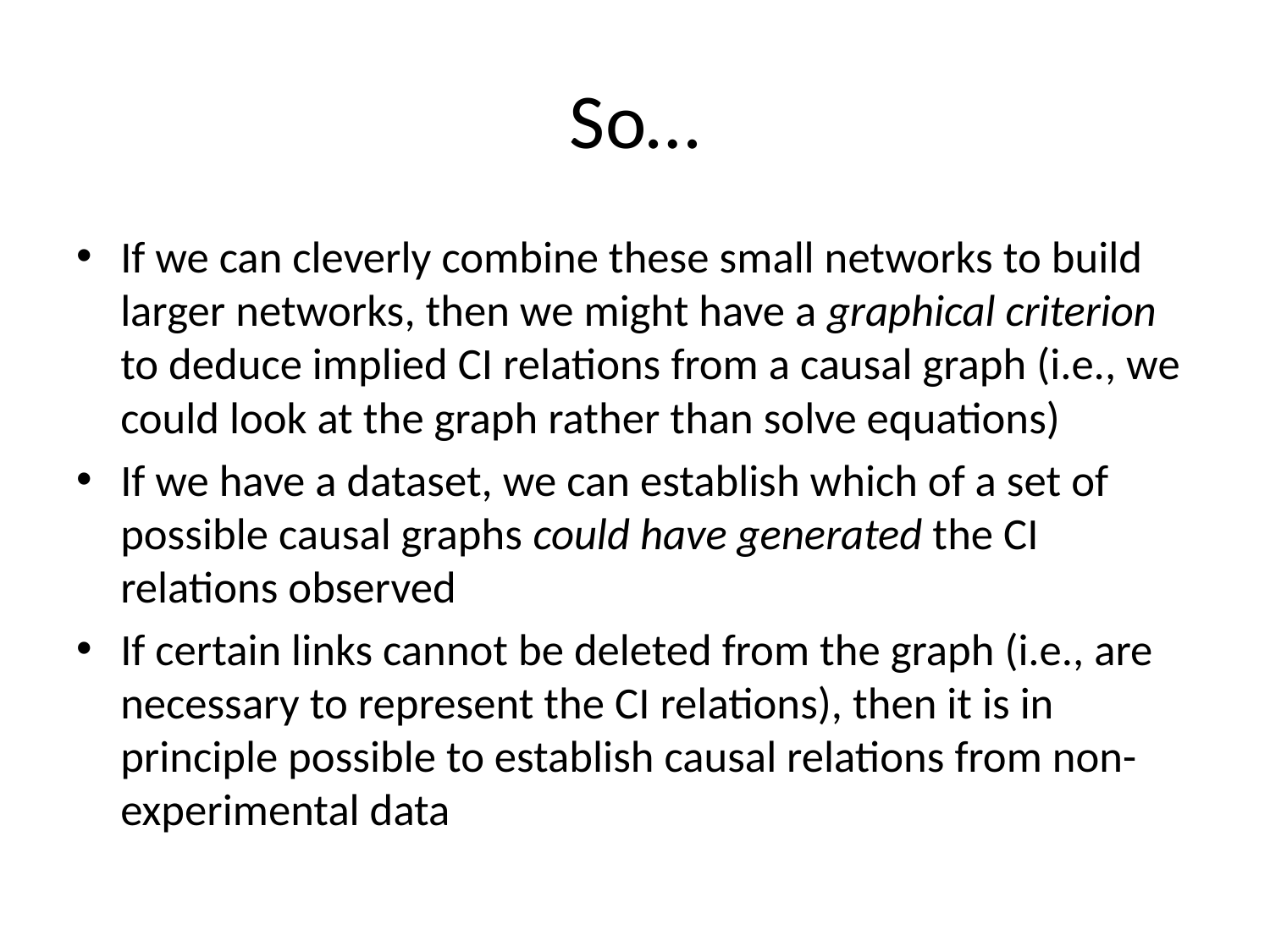

# So…
If we can cleverly combine these small networks to build larger networks, then we might have a graphical criterion to deduce implied CI relations from a causal graph (i.e., we could look at the graph rather than solve equations)
If we have a dataset, we can establish which of a set of possible causal graphs could have generated the CI relations observed
If certain links cannot be deleted from the graph (i.e., are necessary to represent the CI relations), then it is in principle possible to establish causal relations from non-experimental data